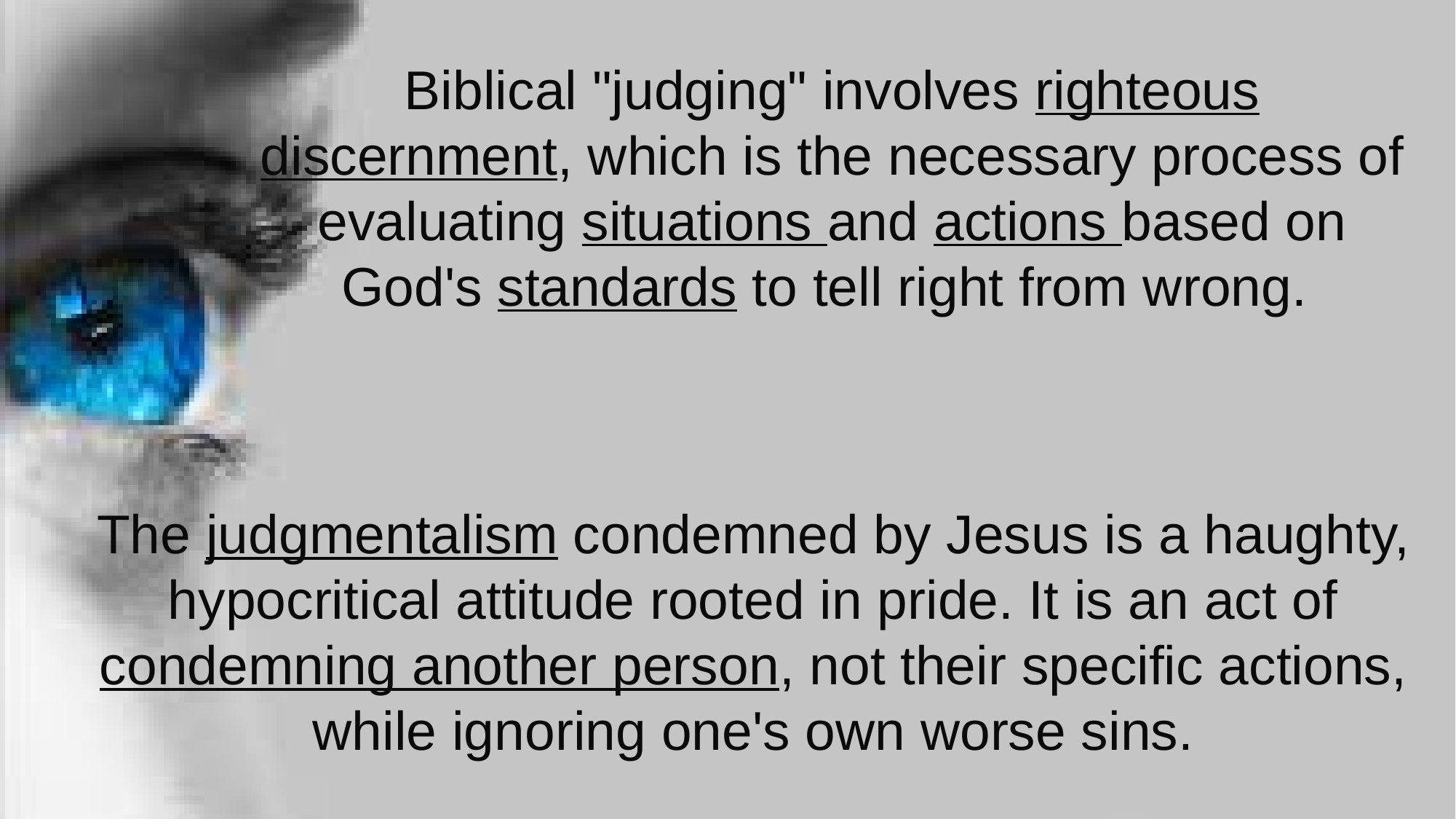

Biblical "judging" involves righteous discernment, which is the necessary process of evaluating situations and actions based on God's standards to tell right from wrong.
The judgmentalism condemned by Jesus is a haughty, hypocritical attitude rooted in pride. It is an act of condemning another person, not their specific actions, while ignoring one's own worse sins.